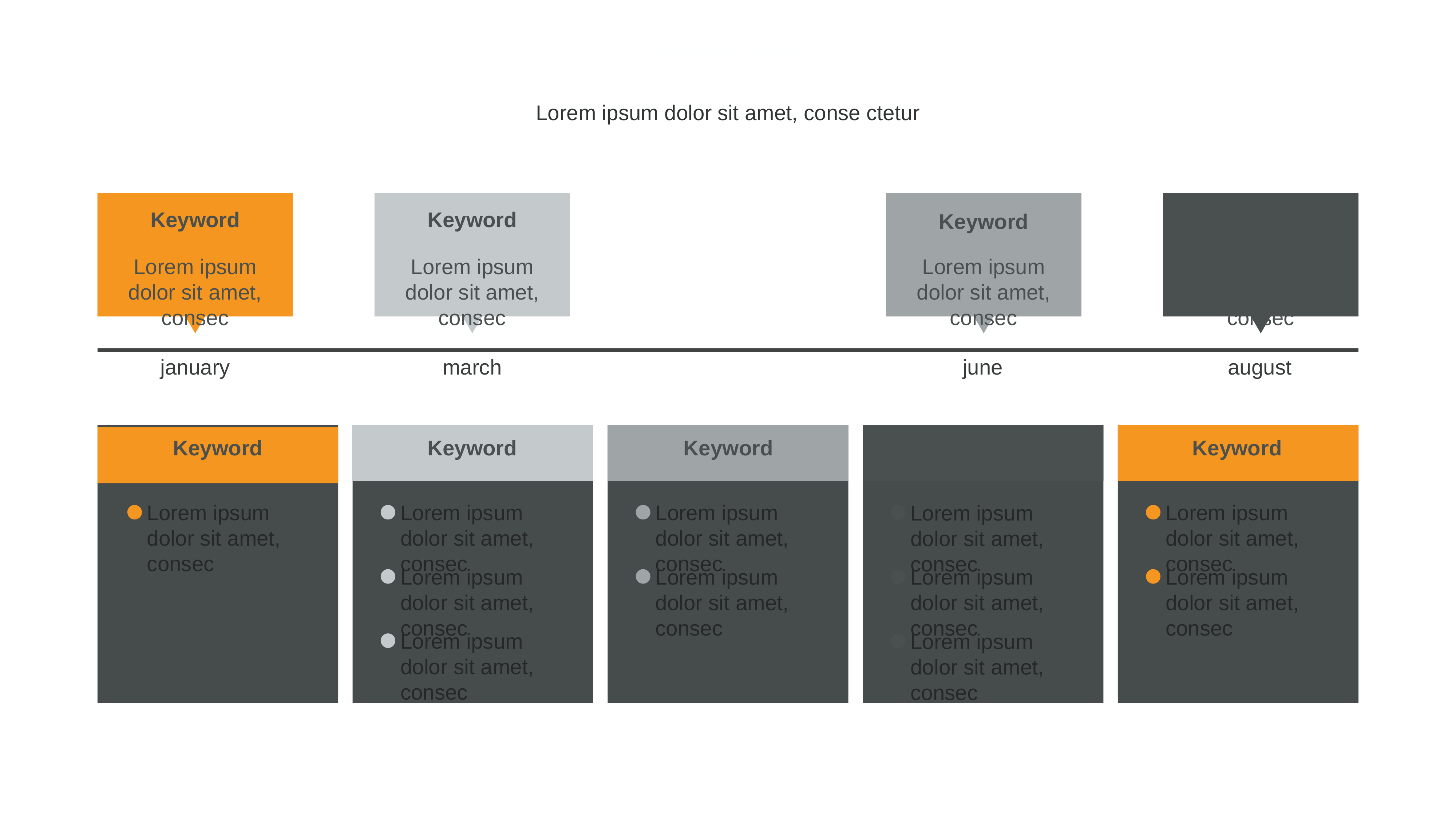

Business Slides
Lorem ipsum dolor sit amet, conse ctetur

Keyword
Keyword
Keyword
Keyword
Lorem ipsum dolor sit amet, consec
Lorem ipsum dolor sit amet, consec
Lorem ipsum dolor sit amet, consec
Lorem ipsum dolor sit amet, consec

january
march
june
august

Keyword
Keyword
Keyword
Keyword
Keyword
Lorem ipsum dolor sit amet, consec
Lorem ipsum dolor sit amet, consec
Lorem ipsum dolor sit amet, consec
Lorem ipsum dolor sit amet, consec
Lorem ipsum dolor sit amet, consec

Lorem ipsum dolor sit amet, consec
Lorem ipsum dolor sit amet, consec
Lorem ipsum dolor sit amet, consec
Lorem ipsum dolor sit amet, consec

Lorem ipsum dolor sit amet, consec
Lorem ipsum dolor sit amet, consec